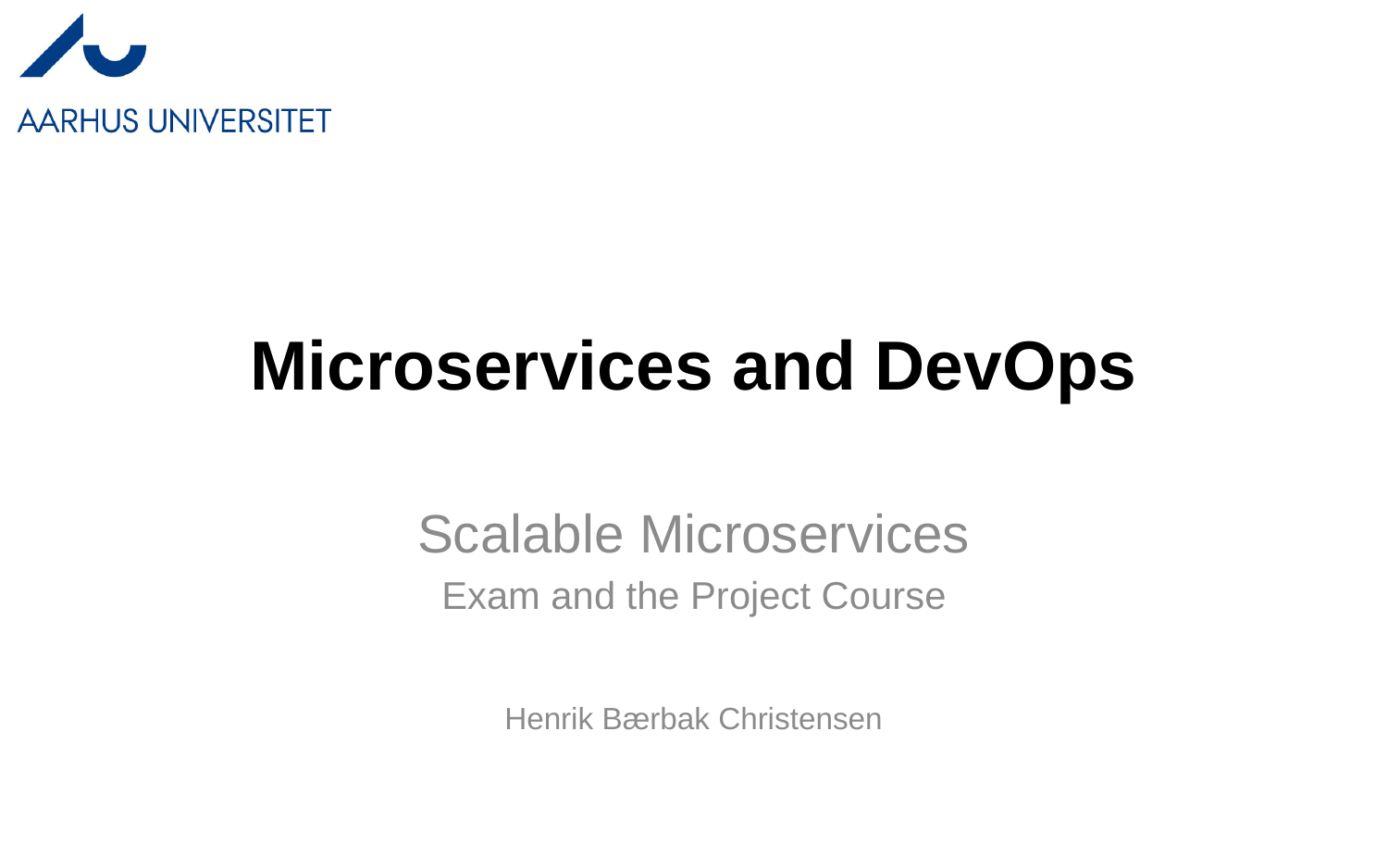

# Microservices and DevOps
Scalable Microservices
Exam and the Project Course

Henrik Bærbak Christensen